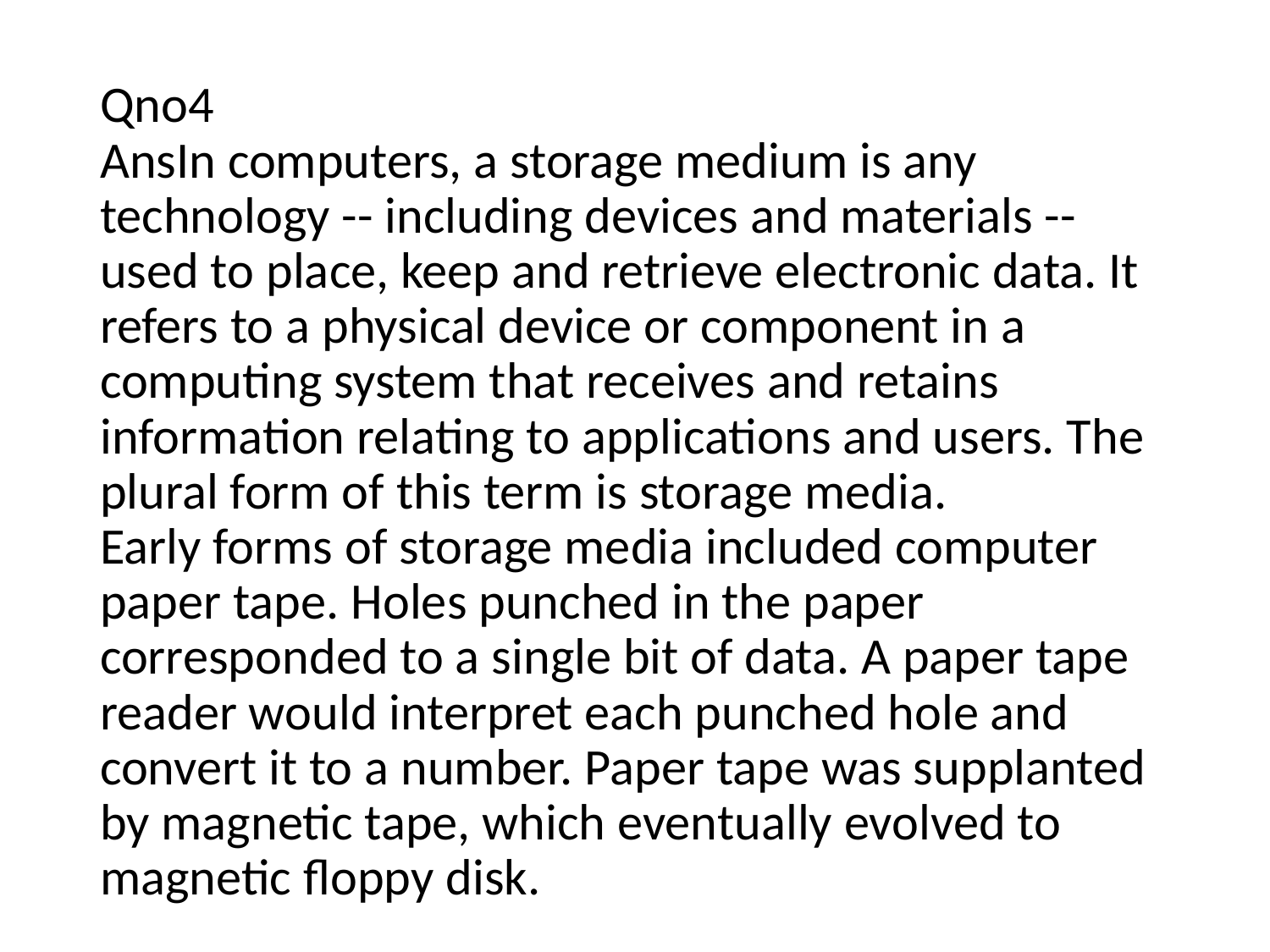

# Qno4 AnsIn computers, a storage medium is any technology -- including devices and materials -- used to place, keep and retrieve electronic data. It refers to a physical device or component in a computing system that receives and retains information relating to applications and users. The plural form of this term is storage media. Early forms of storage media included computer paper tape. Holes punched in the paper corresponded to a single bit of data. A paper tape reader would interpret each punched hole and convert it to a number. Paper tape was supplanted by magnetic tape, which eventually evolved to magnetic floppy disk.